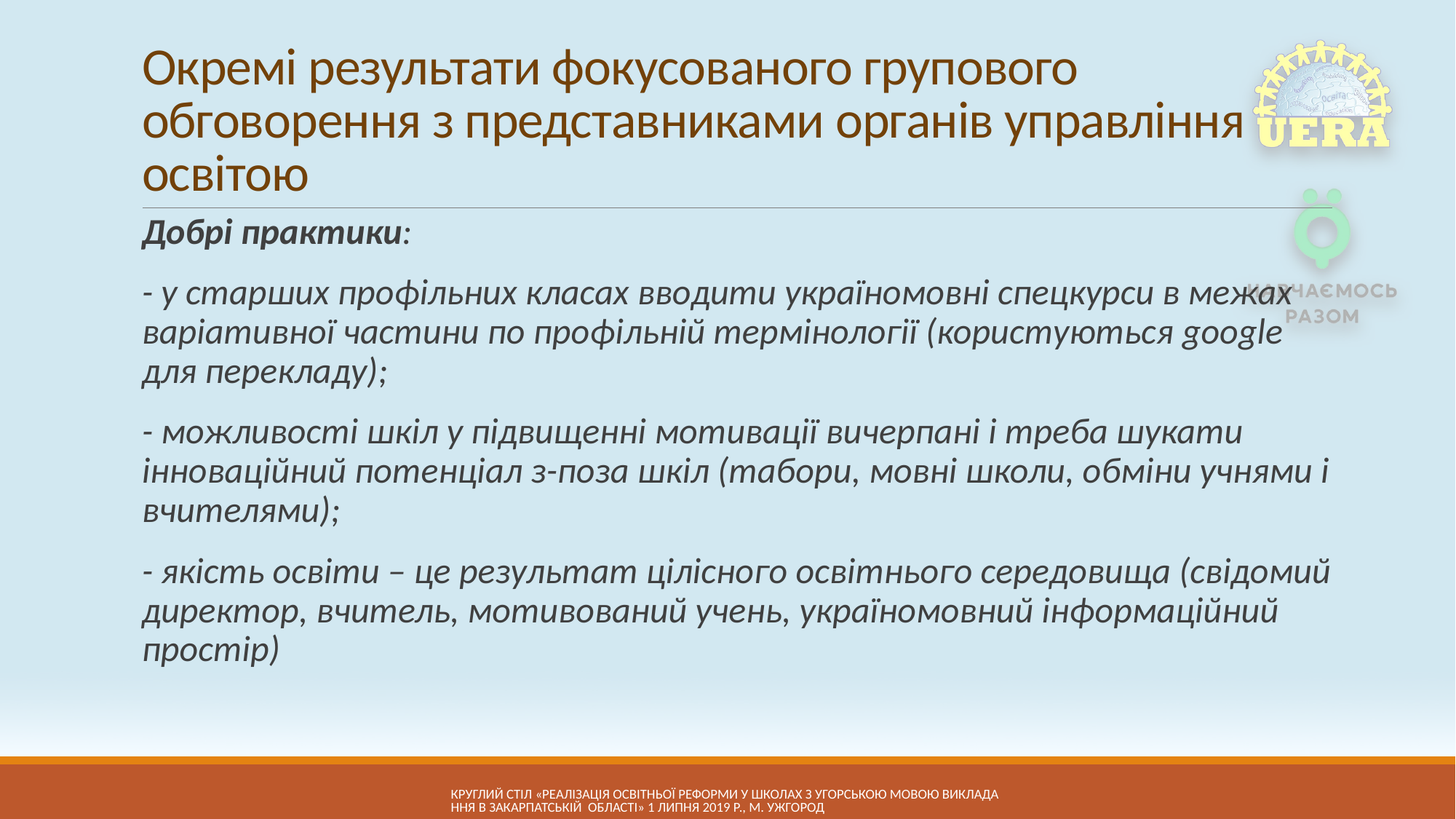

# Окремі результати фокусованого групового обговорення з представниками органів управління освітою
Добрі практики:
- у старших профільних класах вводити україномовні спецкурси в межах варіативної частини по профільній термінології (користуються google для перекладу);
- можливості шкіл у підвищенні мотивації вичерпані і треба шукати інноваційний потенціал з-поза шкіл (табори, мовні школи, обміни учнями і вчителями);
- якість освіти – це результат цілісного освітнього середовища (свідомий директор, вчитель, мотивований учень, україномовний інформаційний простір)

КРУГЛий СТІЛ «Реалізація освітньої реформи у школах з угорською мовою викладання в Закарпатській  області» 1 липня 2019 р., м. Ужгород